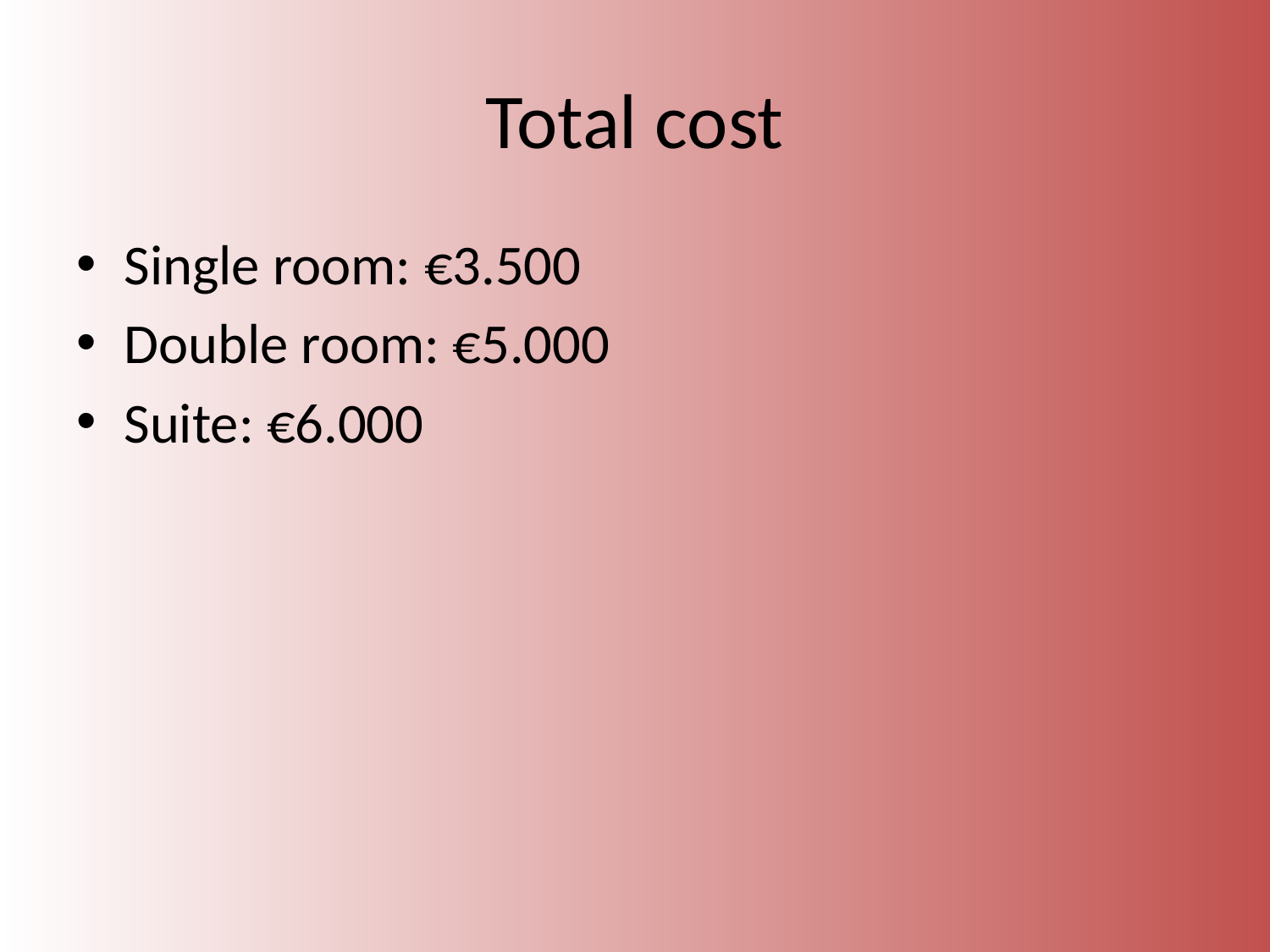

# Total cost
Single room: €3.500
Double room: €5.000
Suite: €6.000